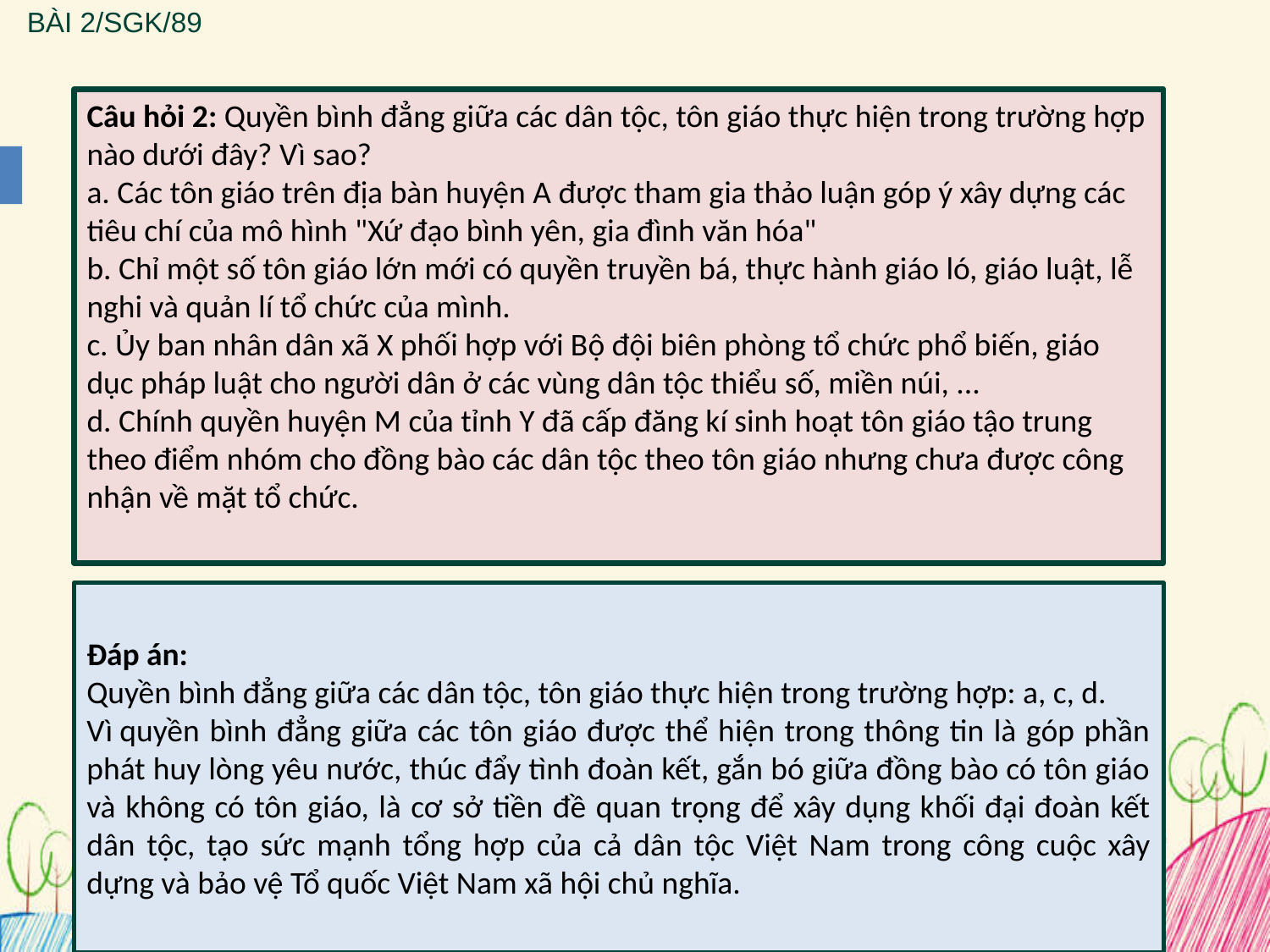

BÀI 2/SGK/89
Câu hỏi 2: Quyền bình đẳng giữa các dân tộc, tôn giáo thực hiện trong trường hợp nào dưới đây? Vì sao?
a. Các tôn giáo trên địa bàn huyện A được tham gia thảo luận góp ý xây dựng các tiêu chí của mô hình "Xứ đạo bình yên, gia đình văn hóa"
b. Chỉ một số tôn giáo lớn mới có quyền truyền bá, thực hành giáo ló, giáo luật, lễ nghi và quản lí tổ chức của mình.
c. Ủy ban nhân dân xã X phối hợp với Bộ đội biên phòng tổ chức phổ biến, giáo dục pháp luật cho người dân ở các vùng dân tộc thiểu số, miền núi, ...
d. Chính quyền huyện M của tỉnh Y đã cấp đăng kí sinh hoạt tôn giáo tậo trung theo điểm nhóm cho đồng bào các dân tộc theo tôn giáo nhưng chưa được công nhận về mặt tổ chức.

Đáp án:
Quyền bình đẳng giữa các dân tộc, tôn giáo thực hiện trong trường hợp: a, c, d.
Vì quyền bình đẳng giữa các tôn giáo được thể hiện trong thông tin là góp phần phát huy lòng yêu nước, thúc đẩy tình đoàn kết, gắn bó giữa đồng bào có tôn giáo và không có tôn giáo, là cơ sở tiền đề quan trọng để xây dụng khối đại đoàn kết dân tộc, tạo sức mạnh tổng hợp của cả dân tộc Việt Nam trong công cuộc xây dựng và bảo vệ Tổ quốc Việt Nam xã hội chủ nghĩa.